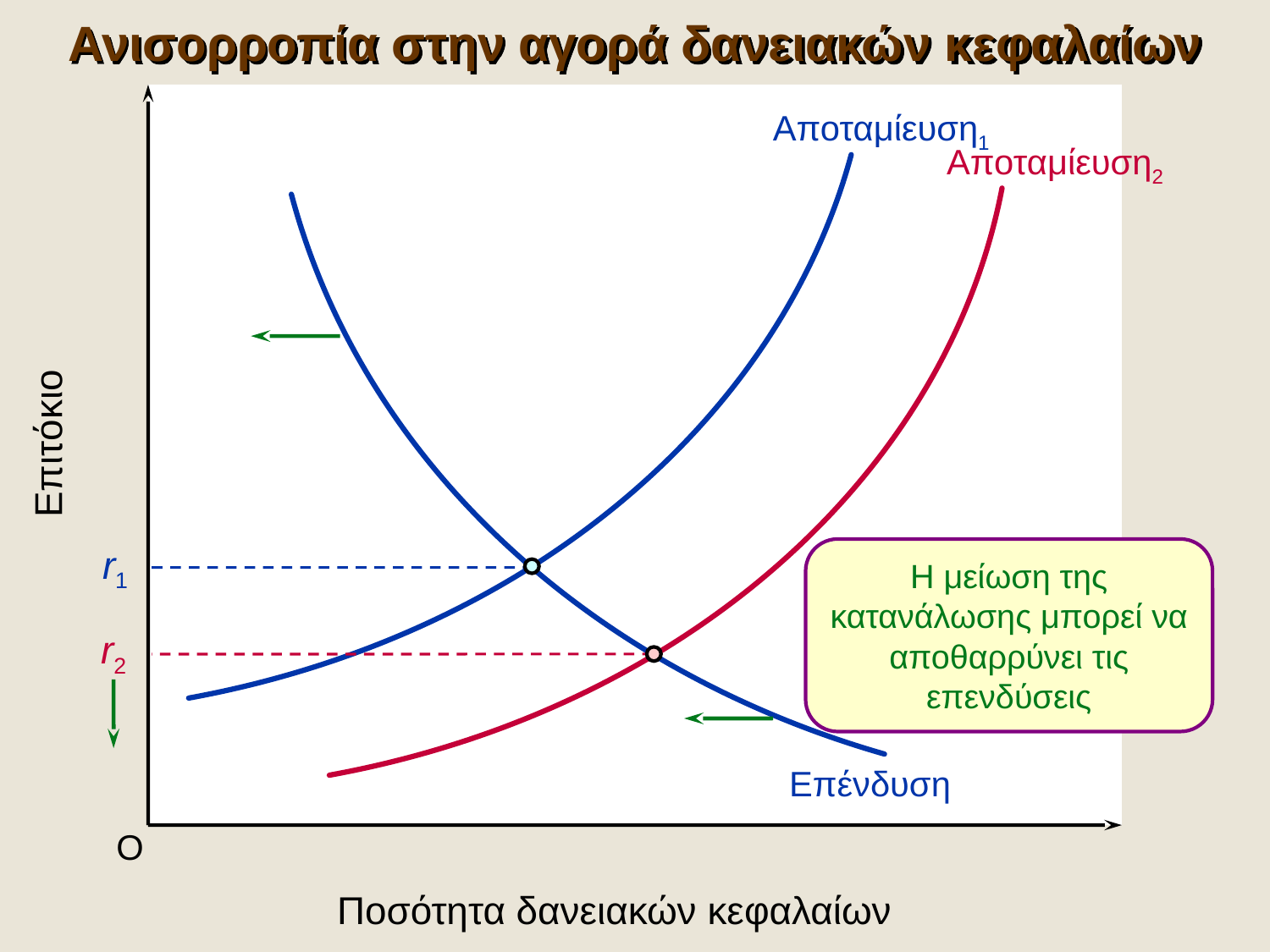

Ανισορροπία στην αγορά δανειακών κεφαλαίων

Αποταμίευση2

Αποταμίευση1

Επιτόκιο
r1

Η μείωση της κατανάλωσης μπορεί να αποθαρρύνει τις επενδύσεις

r2

Επένδυση
O

Ποσότητα δανειακών κεφαλαίων